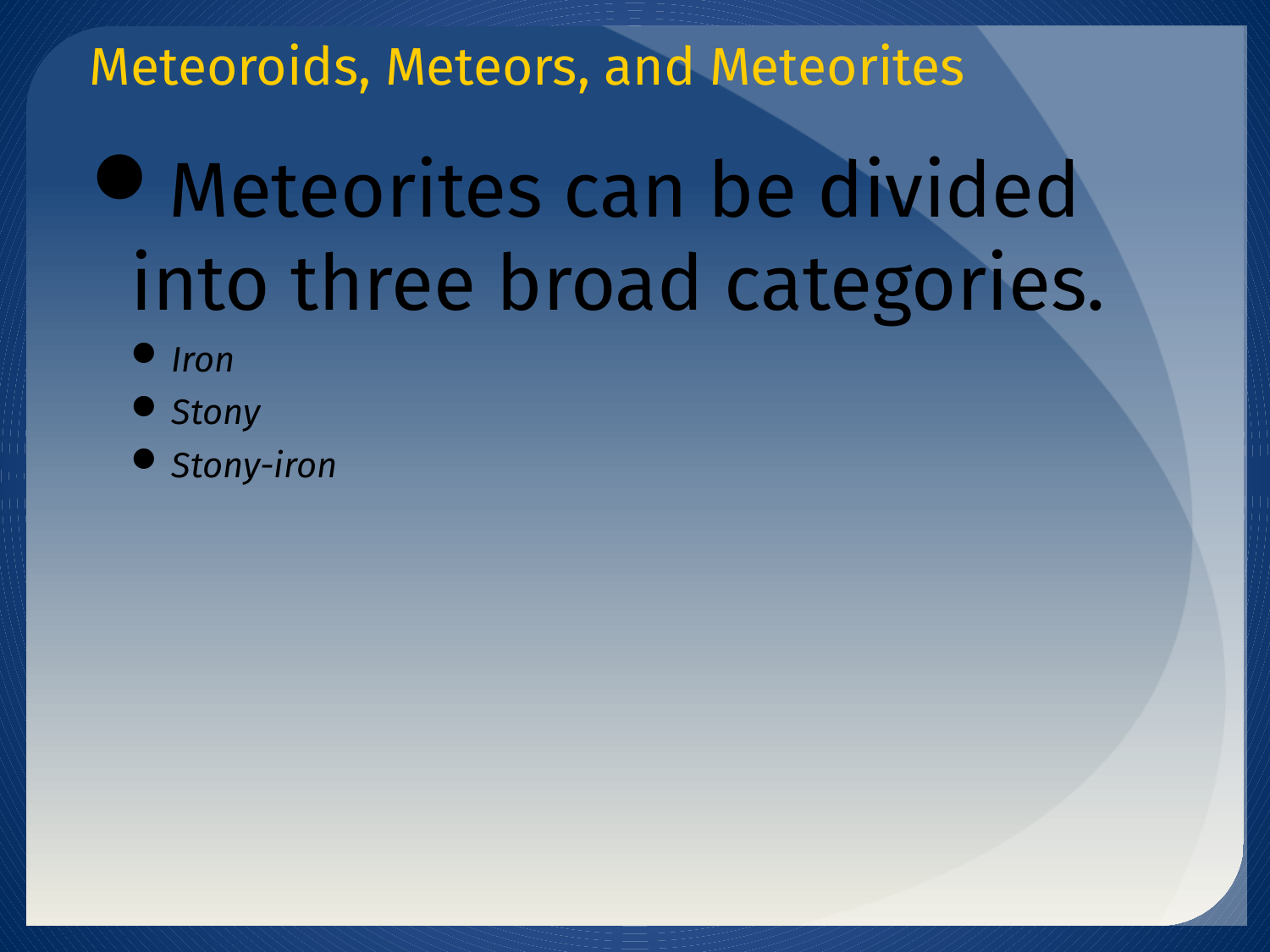

Meteoroids, Meteors, and Meteorites
Meteorites can be divided into three broad categories.
Iron
Stony
Stony-iron